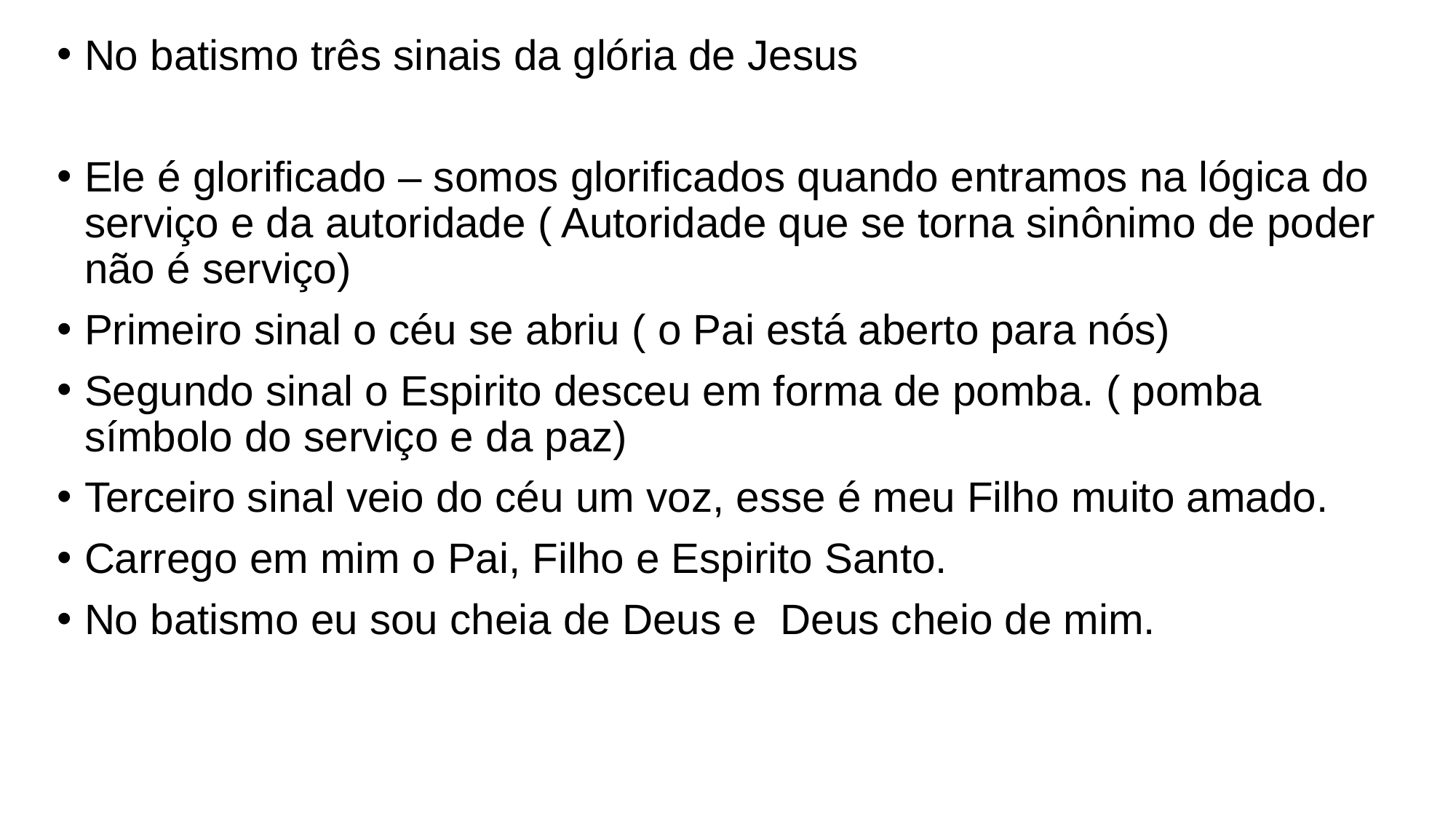

No batismo três sinais da glória de Jesus

Ele é glorificado – somos glorificados quando entramos na lógica do serviço e da autoridade ( Autoridade que se torna sinônimo de poder não é serviço)
Primeiro sinal o céu se abriu ( o Pai está aberto para nós)
Segundo sinal o Espirito desceu em forma de pomba. ( pomba símbolo do serviço e da paz)
Terceiro sinal veio do céu um voz, esse é meu Filho muito amado.
Carrego em mim o Pai, Filho e Espirito Santo.
No batismo eu sou cheia de Deus e  Deus cheio de mim.